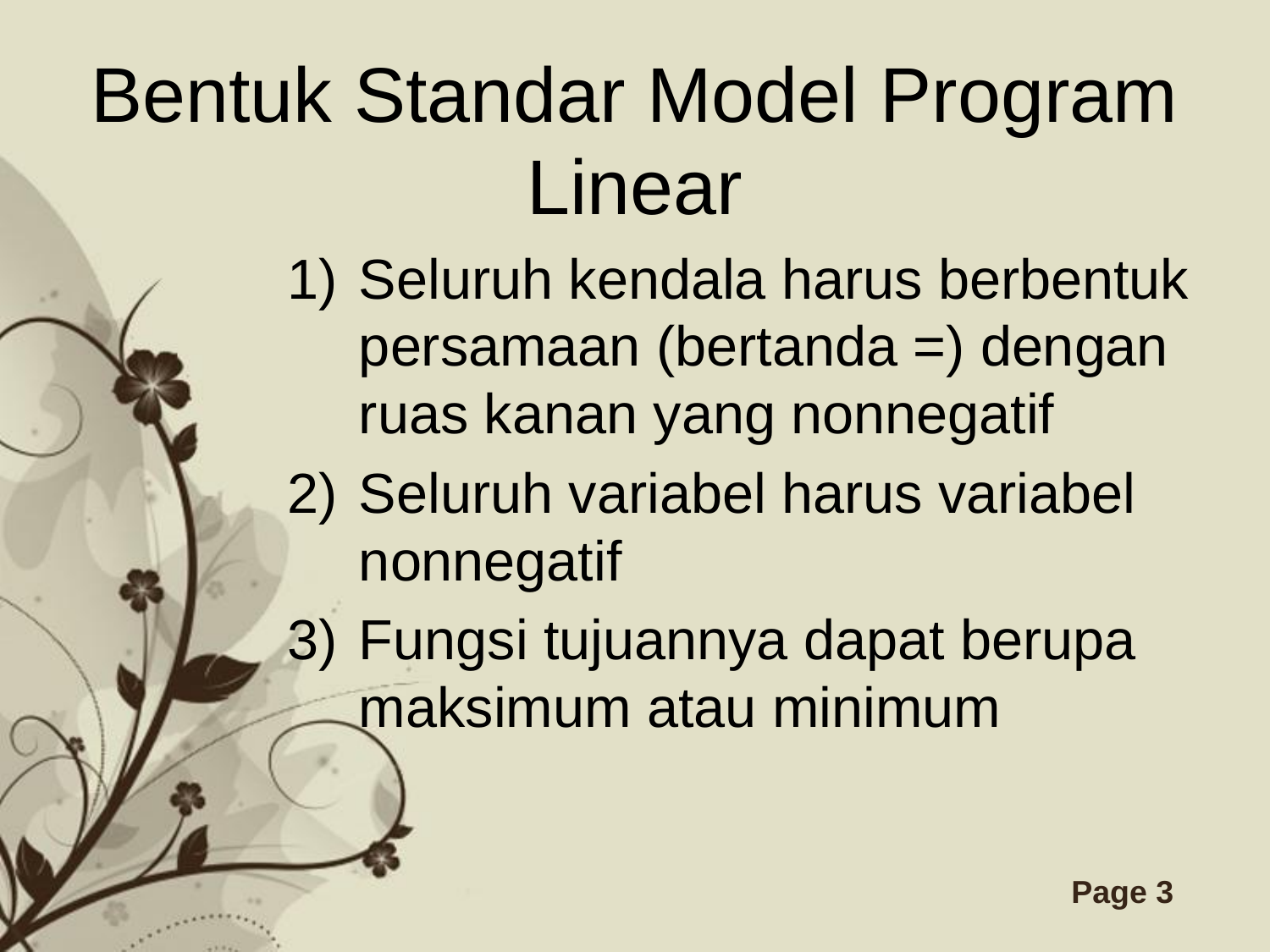

# Bentuk Standar Model Program Linear
Seluruh kendala harus berbentuk persamaan (bertanda =) dengan ruas kanan yang nonnegatif
Seluruh variabel harus variabel nonnegatif
Fungsi tujuannya dapat berupa maksimum atau minimum